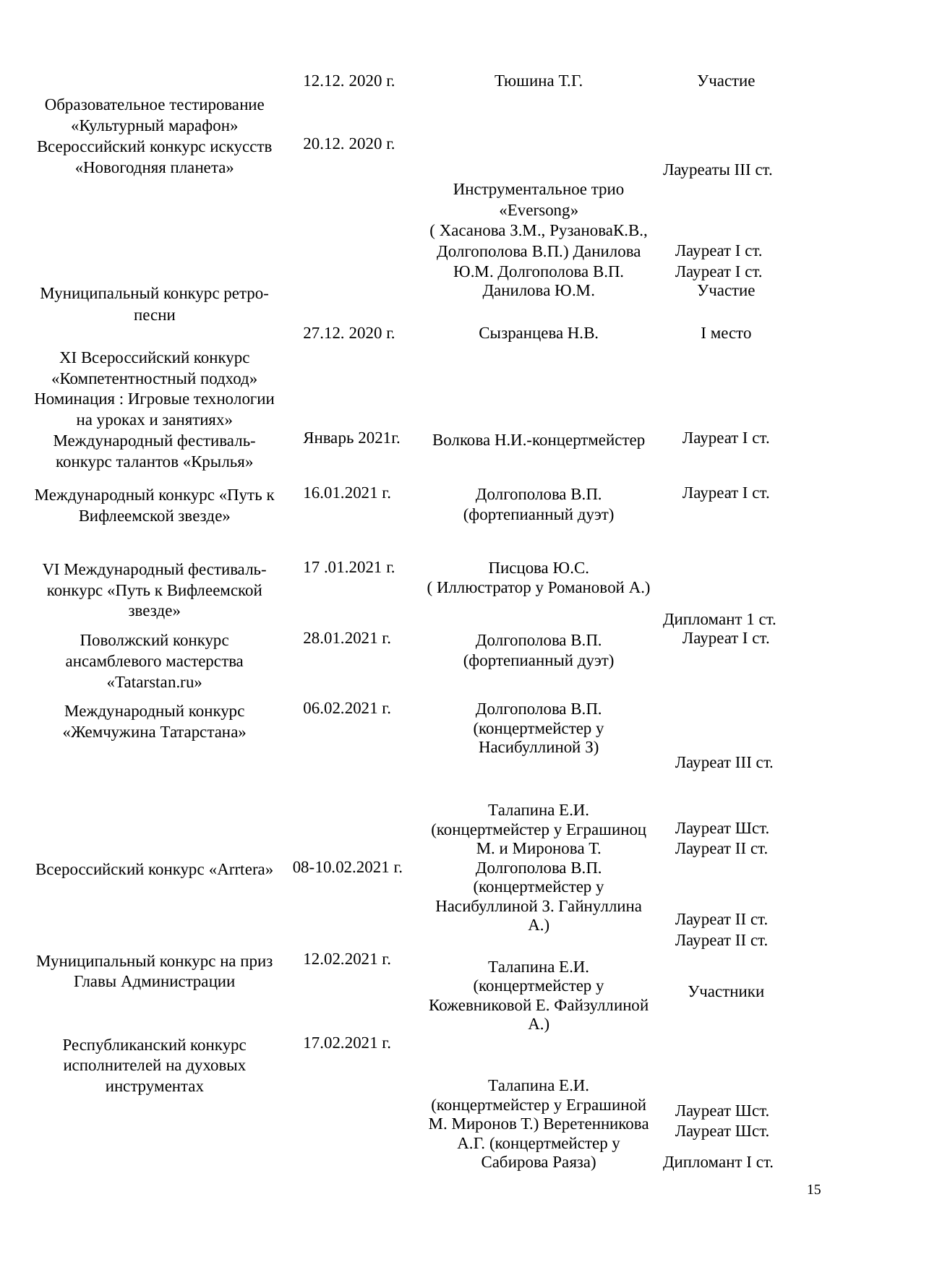

| Образовательное тестирование «Культурный марафон» | 12.12. 2020 г. | Тюшина Т.Г. | Участие |
| --- | --- | --- | --- |
| Всероссийский конкурс искусств «Новогодняя планета» | 20.12. 2020 г. | Инструментальное трио «Eversong» ( Хасанова З.М., РузановаК.В., Долгополова В.П.) Данилова Ю.М. Долгополова В.П. | Лауреаты III ст. Лауреат I ст. Лауреат I ст. |
| Муниципальный конкурс ретро-песни |  | Данилова Ю.М. | Участие |
| XI Всероссийский конкурс «Компетентностный подход» Номинация : Игровые технологии на уроках и занятиях» | 27.12. 2020 г. | Сызранцева Н.В. | I место |
| Международный фестиваль-конкурс талантов «Крылья» | Январь 2021г. | Волкова Н.И.-концертмейстер | Лауреат I ст. |
| Международный конкурс «Путь к Вифлеемской звезде» | 16.01.2021 г. | Долгополова В.П. (фортепианный дуэт) | Лауреат I ст. |
| VI Международный фестиваль-конкурс «Путь к Вифлеемской звезде» | 17 .01.2021 г. | Писцова Ю.С. ( Иллюстратор у Романовой А.) | Дипломант 1 ст. |
| Поволжский конкурс ансамблевого мастерства «Tatarstan.ru» | 28.01.2021 г. | Долгополова В.П. (фортепианный дуэт) | Лауреат I ст. |
| Международный конкурс «Жемчужина Татарстана» | 06.02.2021 г. | Долгополова В.П. (концертмейстер у Насибуллиной З) | Лауреат III ст. |
|  |  | Талапина Е.И. (концертмейстер у Еграшиноц М. и Миронова Т. | Лауреат Шст. Лауреат II ст. |
| Всероссийский конкурс «Arrtera» | 08-10.02.2021 г. | Долгополова В.П. (концертмейстер у Насибуллиной З. Гайнуллина А.) | Лауреат II ст. Лауреат II ст. |
| Муниципальный конкурс на приз Главы Администрации | 12.02.2021 г. | Талапина Е.И. (концертмейстер у Кожевниковой Е. Файзуллиной А.) | Участники |
| Республиканский конкурс исполнителей на духовых инструментах | 17.02.2021 г. | Талапина Е.И. (концертмейстер у Еграшиной М. Миронов Т.) Веретенникова А.Г. (концертмейстер у Сабирова Раяза) | Лауреат Шст. Лауреат Шст. Дипломант I ст. |
15